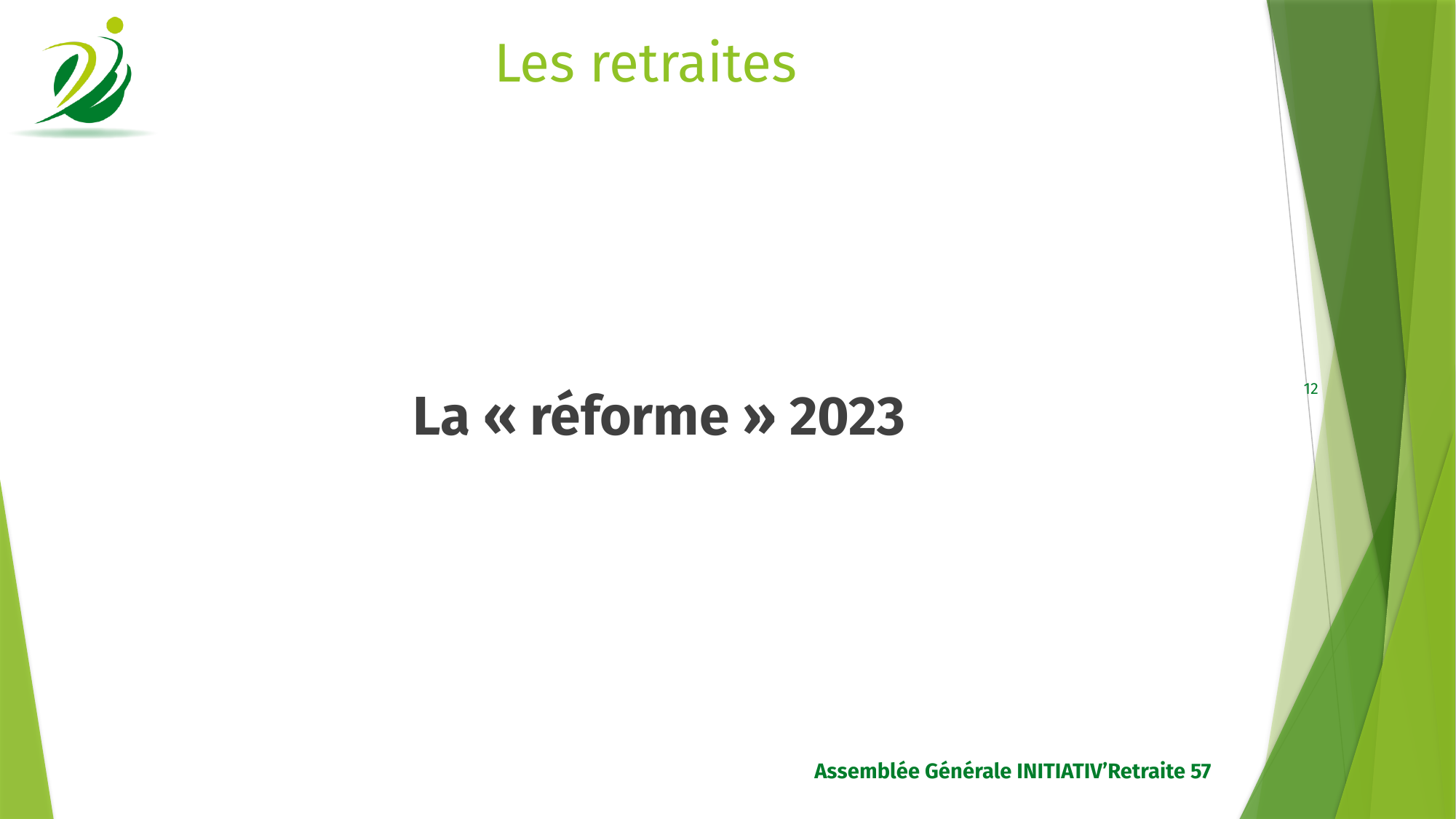

# Les retraites

La « réforme » 2023
12
Assemblée Générale INITIATIV’Retraite 57